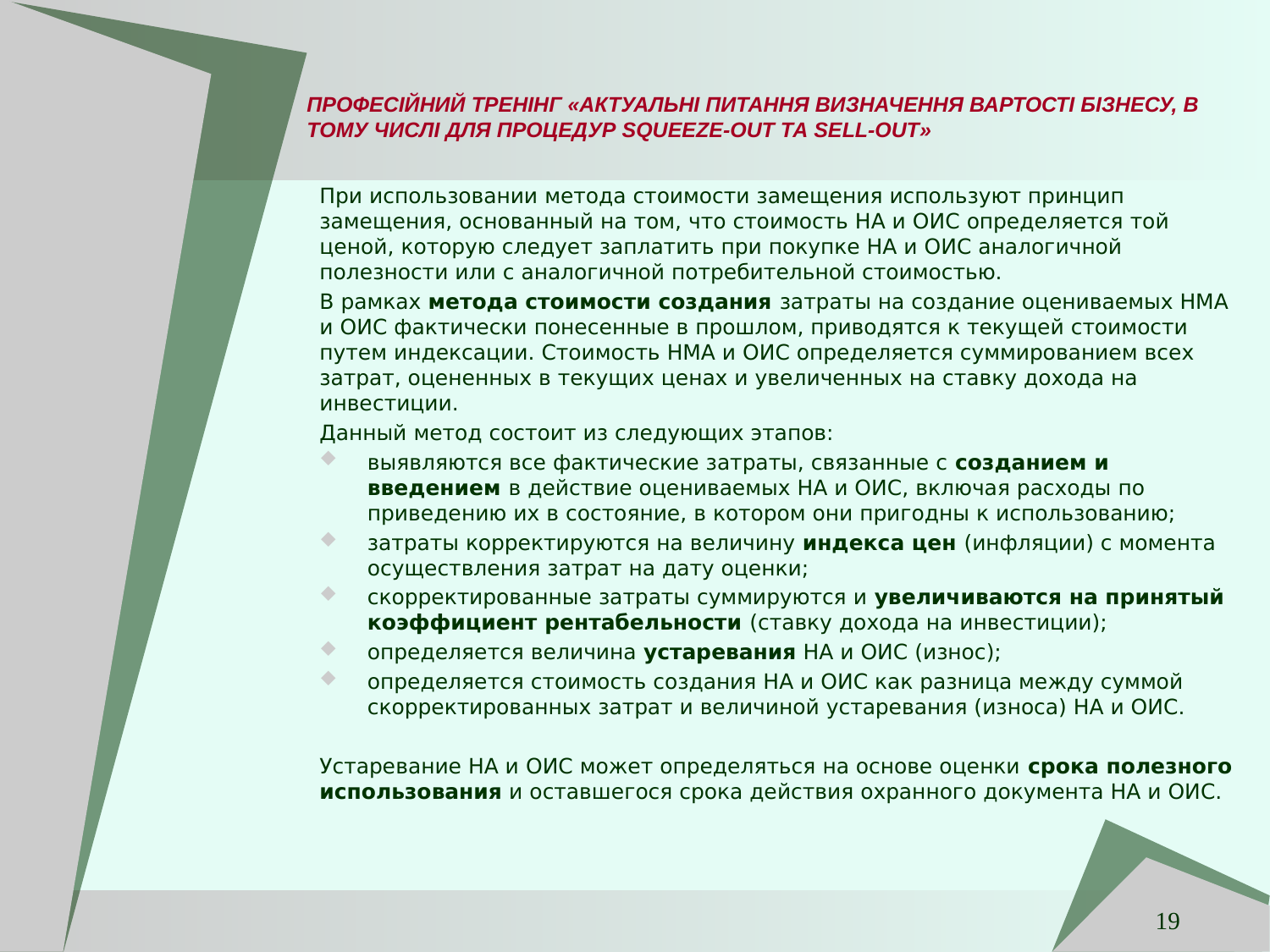

# ПРОФЕСІЙНИЙ ТРЕНІНГ «АКТУАЛЬНІ ПИТАННЯ ВИЗНАЧЕННЯ ВАРТОСТІ БІЗНЕСУ, В ТОМУ ЧИСЛІ ДЛЯ ПРОЦЕДУР SQUEEZE-OUT ТА SELL-OUT»
При использовании метода стоимости замещения используют принцип замещения, основанный на том, что стоимость НА и ОИС определяется той ценой, которую следует заплатить при покупке НА и ОИС аналогичной полезности или с аналогичной потребительной стоимостью.
В рамках метода стоимости создания затраты на создание оцениваемых НМА и ОИС фактически понесенные в прошлом, приводятся к текущей стоимости путем индексации. Стоимость НМА и ОИС определяется суммированием всех затрат, оцененных в текущих ценах и увеличенных на ставку дохода на инвестиции.
Данный метод состоит из следующих этапов:
выявляются все фактические затраты, связанные с созданием и введением в действие оцениваемых НА и ОИС, включая расходы по приведению их в состояние, в котором они пригодны к использованию;
затраты корректируются на величину индекса цен (инфляции) с момента осуществления затрат на дату оценки;
скорректированные затраты суммируются и увеличиваются на принятый коэффициент рентабельности (ставку дохода на инвестиции);
определяется величина устаревания НА и ОИС (износ);
определяется стоимость создания НА и ОИС как разница между суммой скорректированных затрат и величиной устаревания (износа) НА и ОИС.

Устаревание НА и ОИС может определяться на основе оценки срока полезного использования и оставшегося срока действия охранного документа НА и ОИС.
19